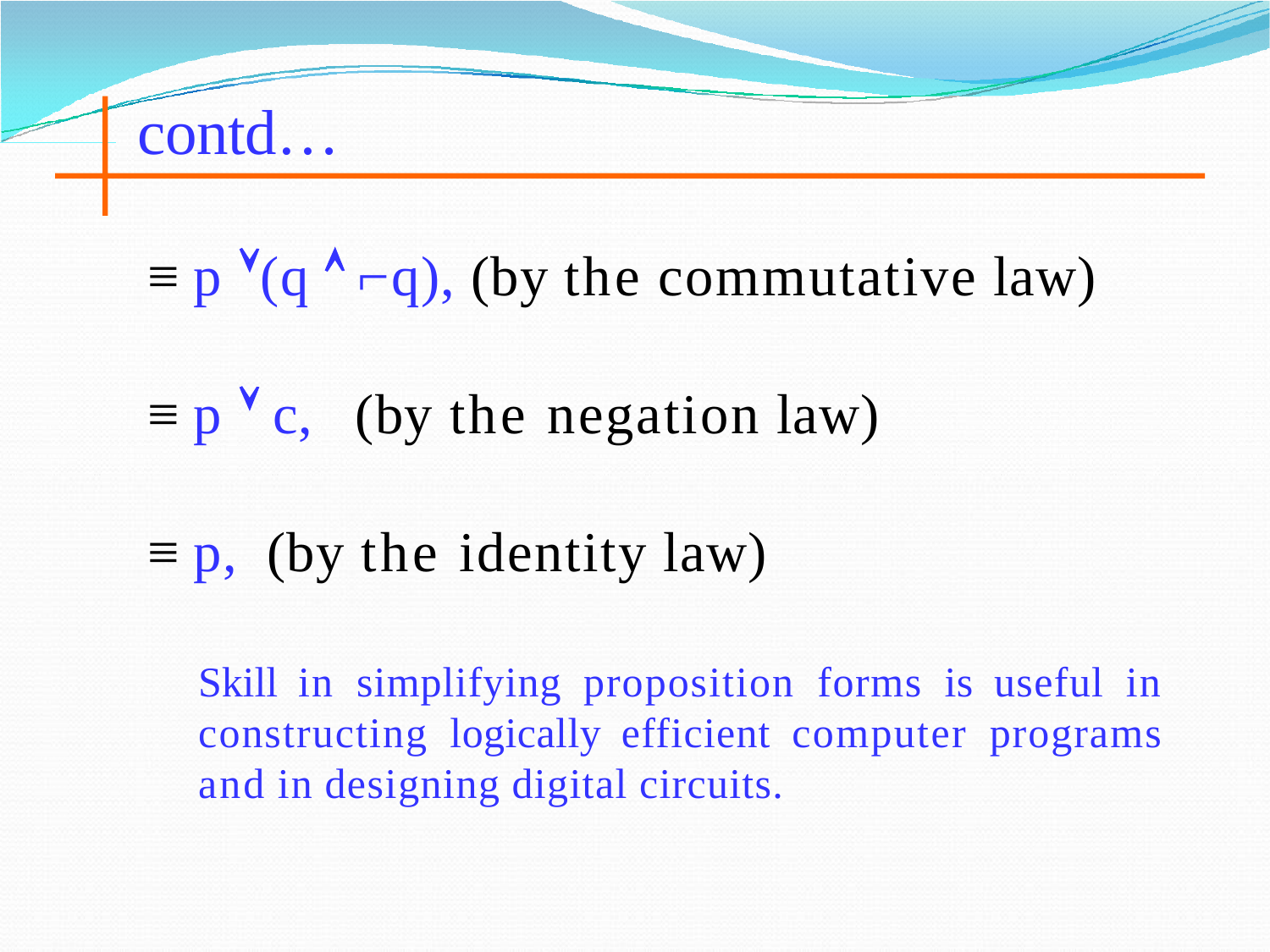

# contd…

≡ p ∨(q ∧ ⌐q), (by the commutative law)

≡ p ∨ c,	(by the negation law)

≡ p,	(by the identity law)

Skill in simplifying proposition forms is useful in  constructing logically efficient computer programs  and in designing digital circuits.